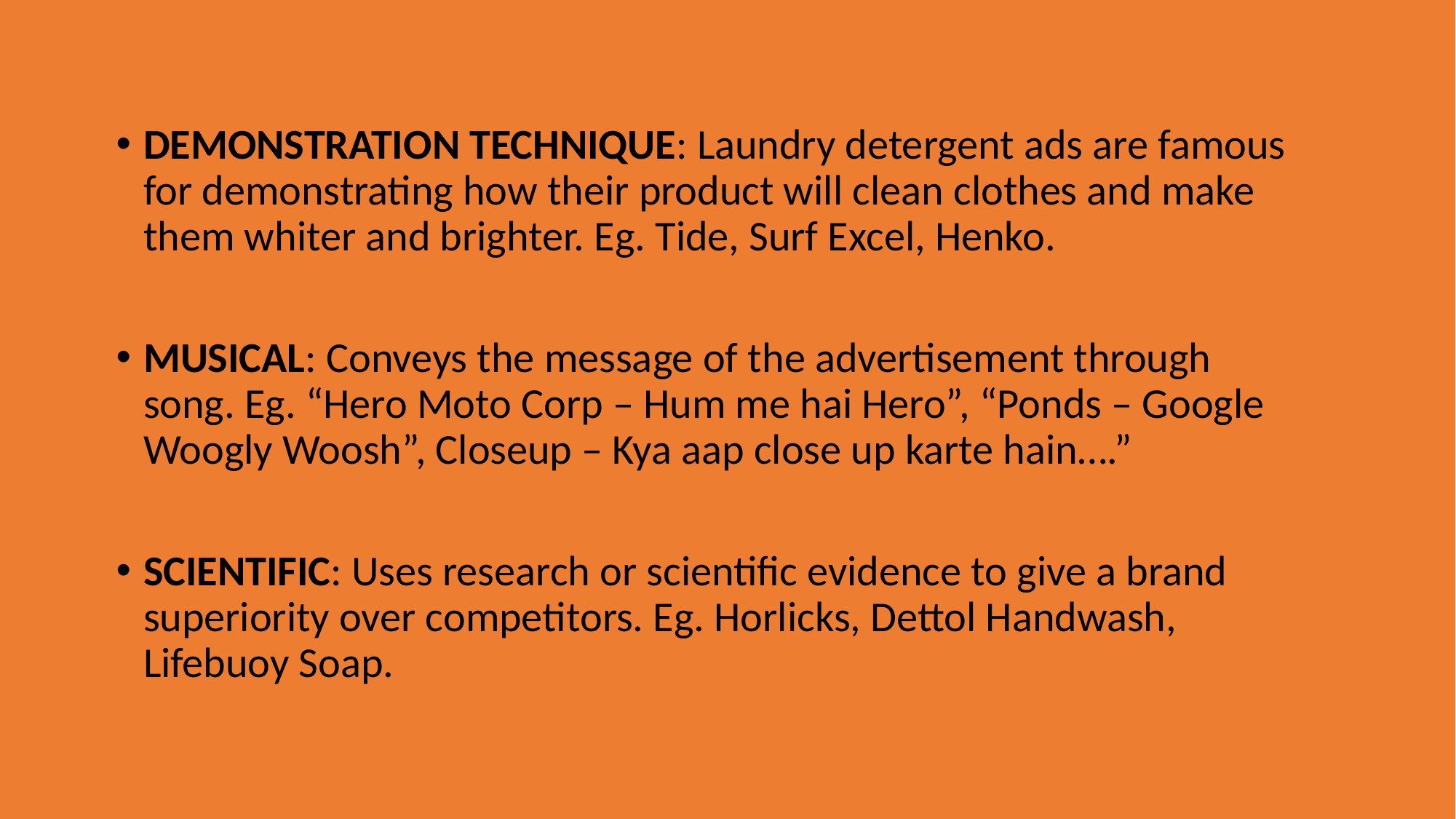

DEMONSTRATION TECHNIQUE: Laundry detergent ads are famous for demonstrating how their product will clean clothes and make them whiter and brighter. Eg. Tide, Surf Excel, Henko.

MUSICAL: Conveys the message of the advertisement through song. Eg. “Hero Moto Corp – Hum me hai Hero”, “Ponds – Google Woogly Woosh”, Closeup – Kya aap close up karte hain….”

SCIENTIFIC: Uses research or scientific evidence to give a brand superiority over competitors. Eg. Horlicks, Dettol Handwash, Lifebuoy Soap.